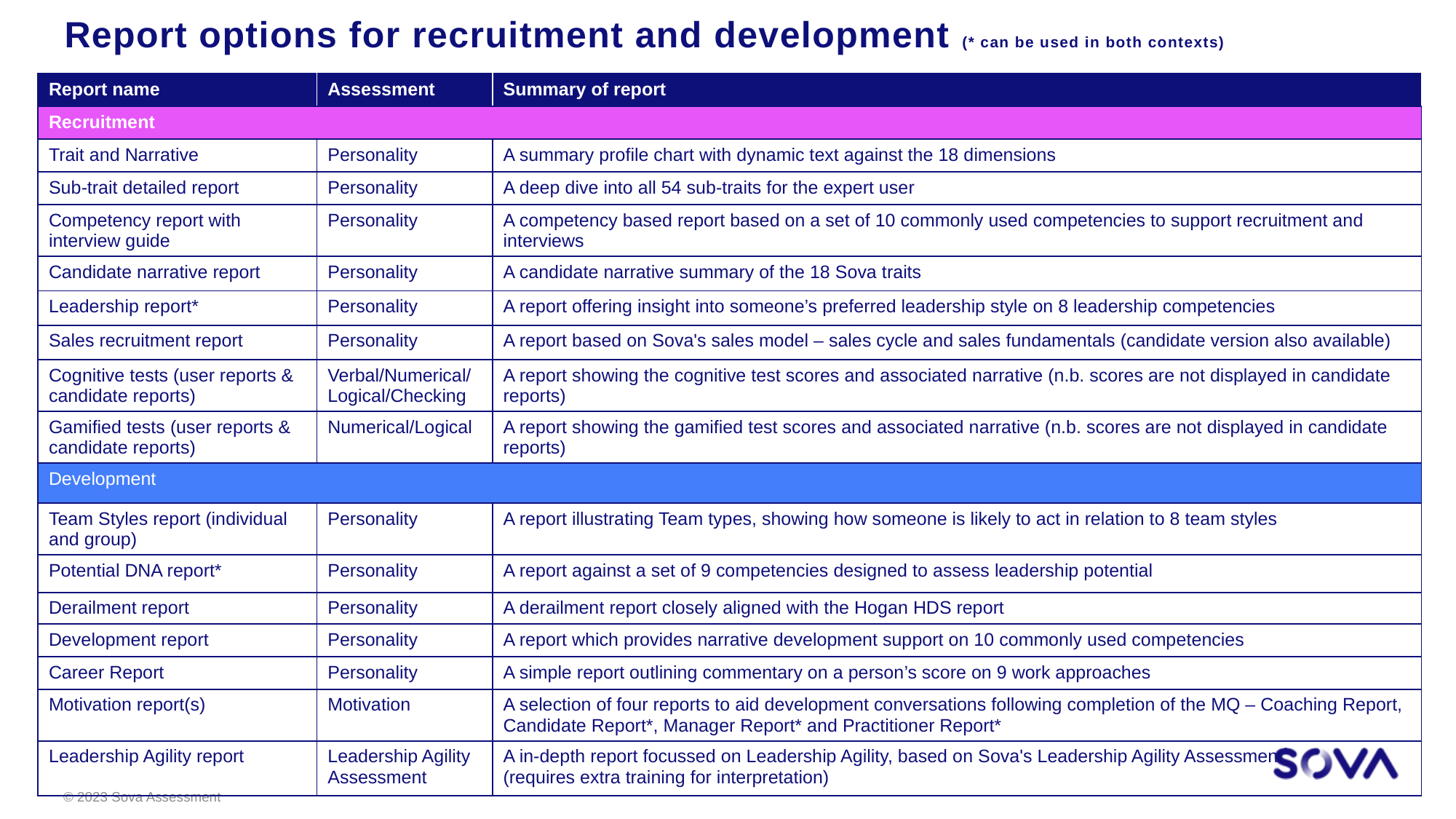

# Report options for recruitment and development (* can be used in both contexts)
| Report name | Assessment | Summary of report |
| --- | --- | --- |
| Recruitment |  |  |
| Trait and Narrative | Personality | A summary profile chart with dynamic text against the 18 dimensions |
| Sub-trait detailed report | Personality | A deep dive into all 54 sub-traits for the expert user |
| Competency report with interview guide | Personality | A competency based report based on a set of 10 commonly used competencies to support recruitment and interviews |
| Candidate narrative report | Personality | A candidate narrative summary of the 18 Sova traits |
| Leadership report\* | Personality | A report offering insight into someone’s preferred leadership style on 8 leadership competencies |
| Sales recruitment report | Personality | A report based on Sova's sales model – sales cycle and sales fundamentals (candidate version also available) |
| Cognitive tests (user reports & candidate reports) | Verbal/Numerical/ Logical/Checking | A report showing the cognitive test scores and associated narrative (n.b. scores are not displayed in candidate reports) |
| Gamified tests (user reports & candidate reports) | Numerical/Logical | A report showing the gamified test scores and associated narrative (n.b. scores are not displayed in candidate reports) |
| Development |  |  |
| Team Styles report (individual and group) | Personality | A report illustrating Team types, showing how someone is likely to act in relation to 8 team styles |
| Potential DNA report\* | Personality | A report against a set of 9 competencies designed to assess leadership potential |
| Derailment report | Personality | A derailment report closely aligned with the Hogan HDS report |
| Development report | Personality | A report which provides narrative development support on 10 commonly used competencies |
| Career Report | Personality | A simple report outlining commentary on a person’s score on 9 work approaches |
| Motivation report(s) | Motivation | A selection of four reports to aid development conversations following completion of the MQ – Coaching Report, Candidate Report\*, Manager Report\* and Practitioner Report\* |
| Leadership Agility report | Leadership Agility Assessment | A in-depth report focussed on Leadership Agility, based on Sova's Leadership Agility Assessment (requires extra training for interpretation) |
© 2023 Sova Assessment